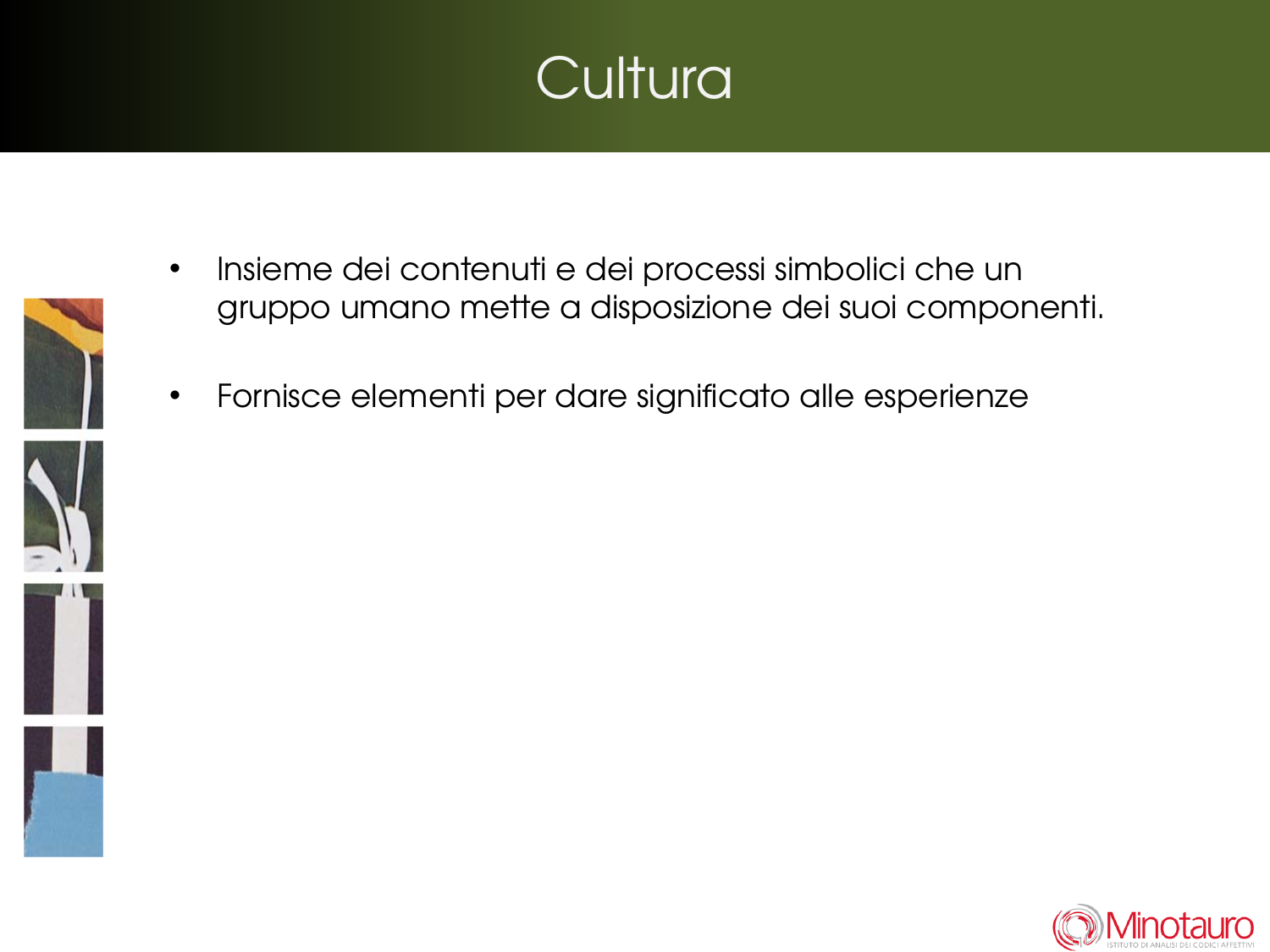

# Cultura

Insieme dei contenuti e dei processi simbolici che un gruppo umano mette a disposizione dei suoi componenti.

Fornisce elementi per dare significato alle esperienze